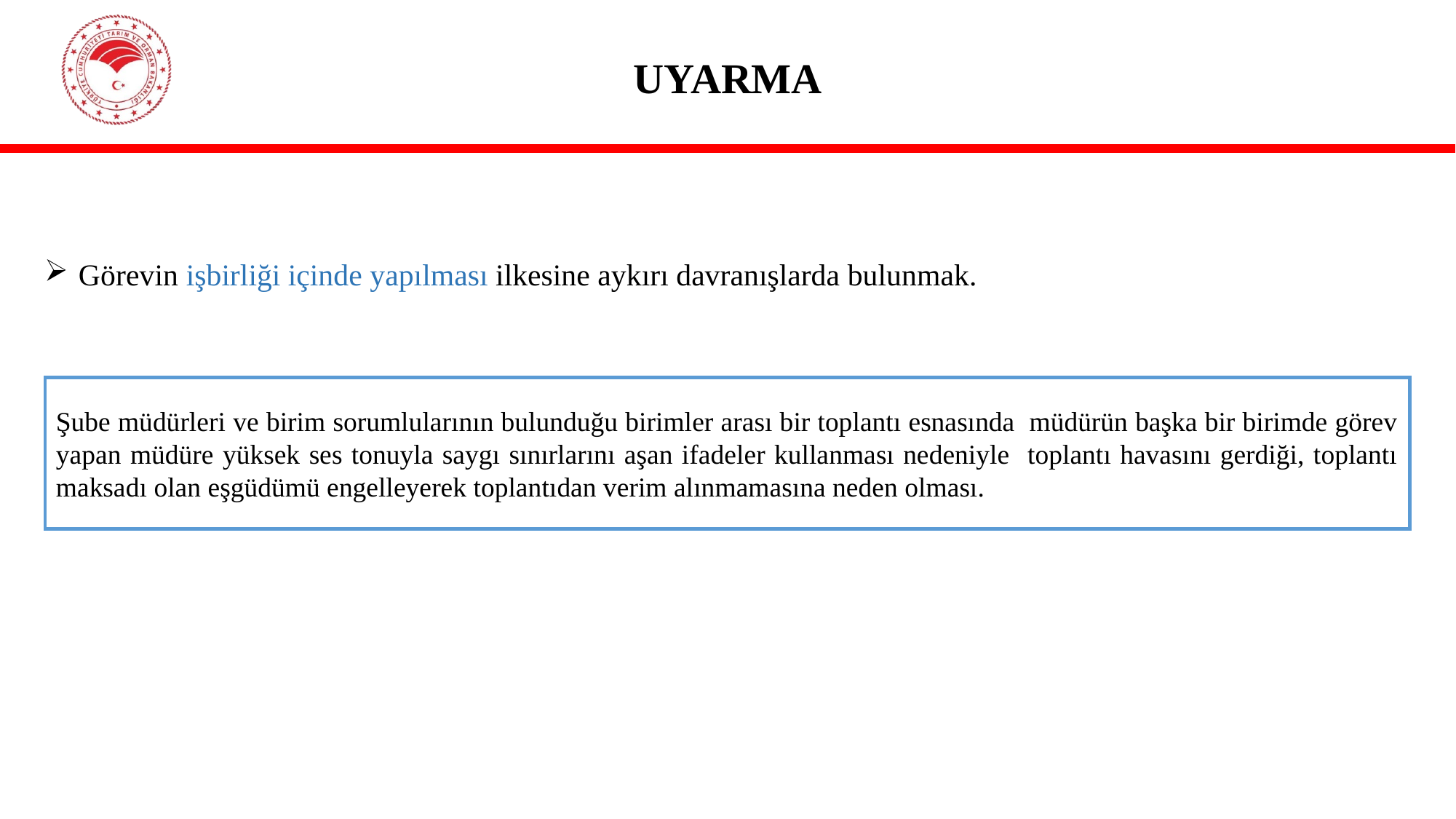

# UYARMA

Görevin işbirliği içinde yapılması ilkesine aykırı davranışlarda bulunmak.
Şube müdürleri ve birim sorumlularının bulunduğu birimler arası bir toplantı esnasında  müdürün başka bir birimde görev yapan müdüre yüksek ses tonuyla saygı sınırlarını aşan ifadeler kullanması nedeniyle  toplantı havasını gerdiği, toplantı maksadı olan eşgüdümü engelleyerek toplantıdan verim alınmamasına neden olması.